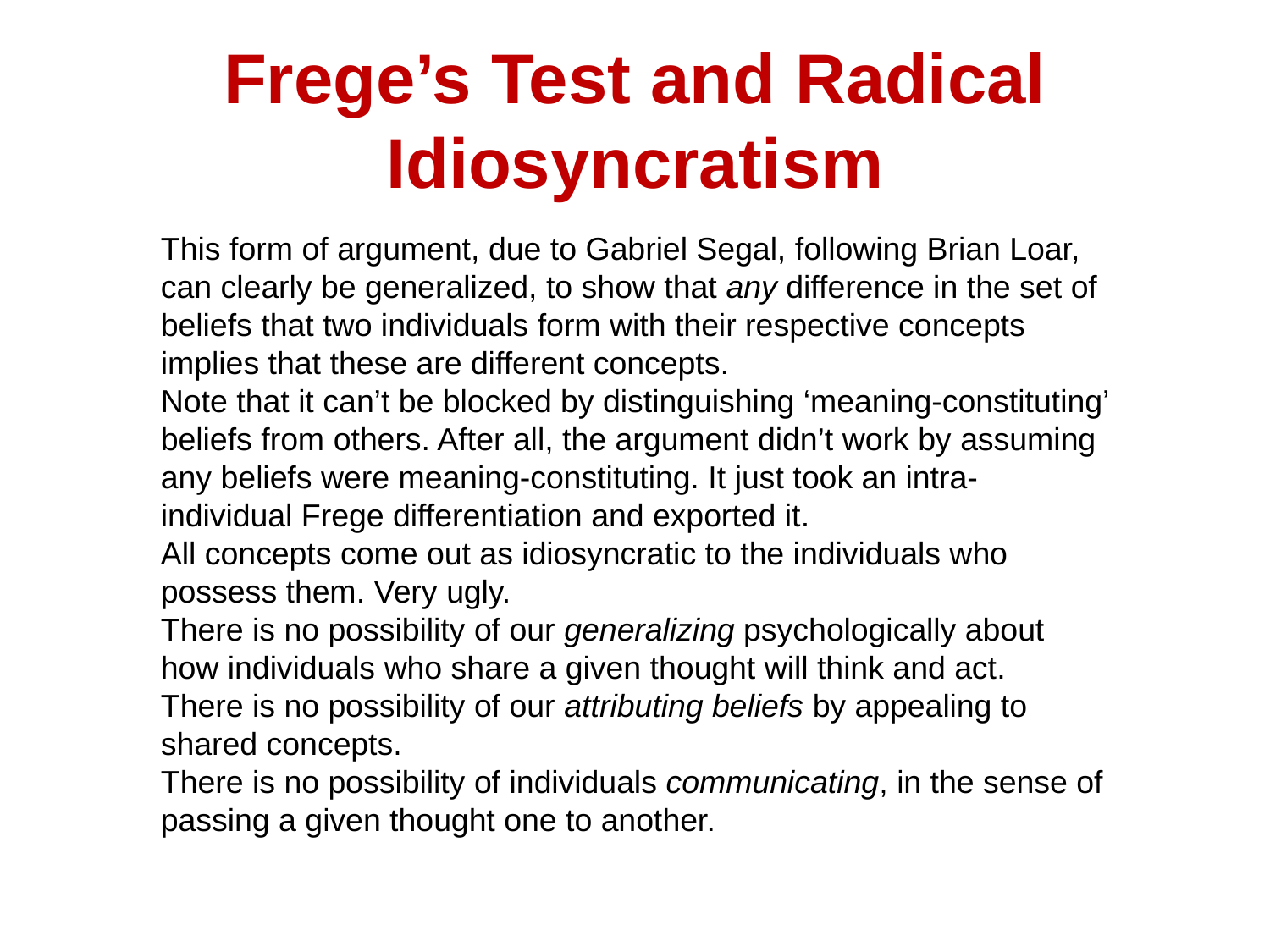

# Frege’s Test and Radical Idiosyncratism
This form of argument, due to Gabriel Segal, following Brian Loar, can clearly be generalized, to show that any difference in the set of beliefs that two individuals form with their respective concepts implies that these are different concepts.
Note that it can’t be blocked by distinguishing ‘meaning-constituting’ beliefs from others. After all, the argument didn’t work by assuming any beliefs were meaning-constituting. It just took an intra-individual Frege differentiation and exported it.
All concepts come out as idiosyncratic to the individuals who possess them. Very ugly.
There is no possibility of our generalizing psychologically about how individuals who share a given thought will think and act.
There is no possibility of our attributing beliefs by appealing to shared concepts.
There is no possibility of individuals communicating, in the sense of passing a given thought one to another.